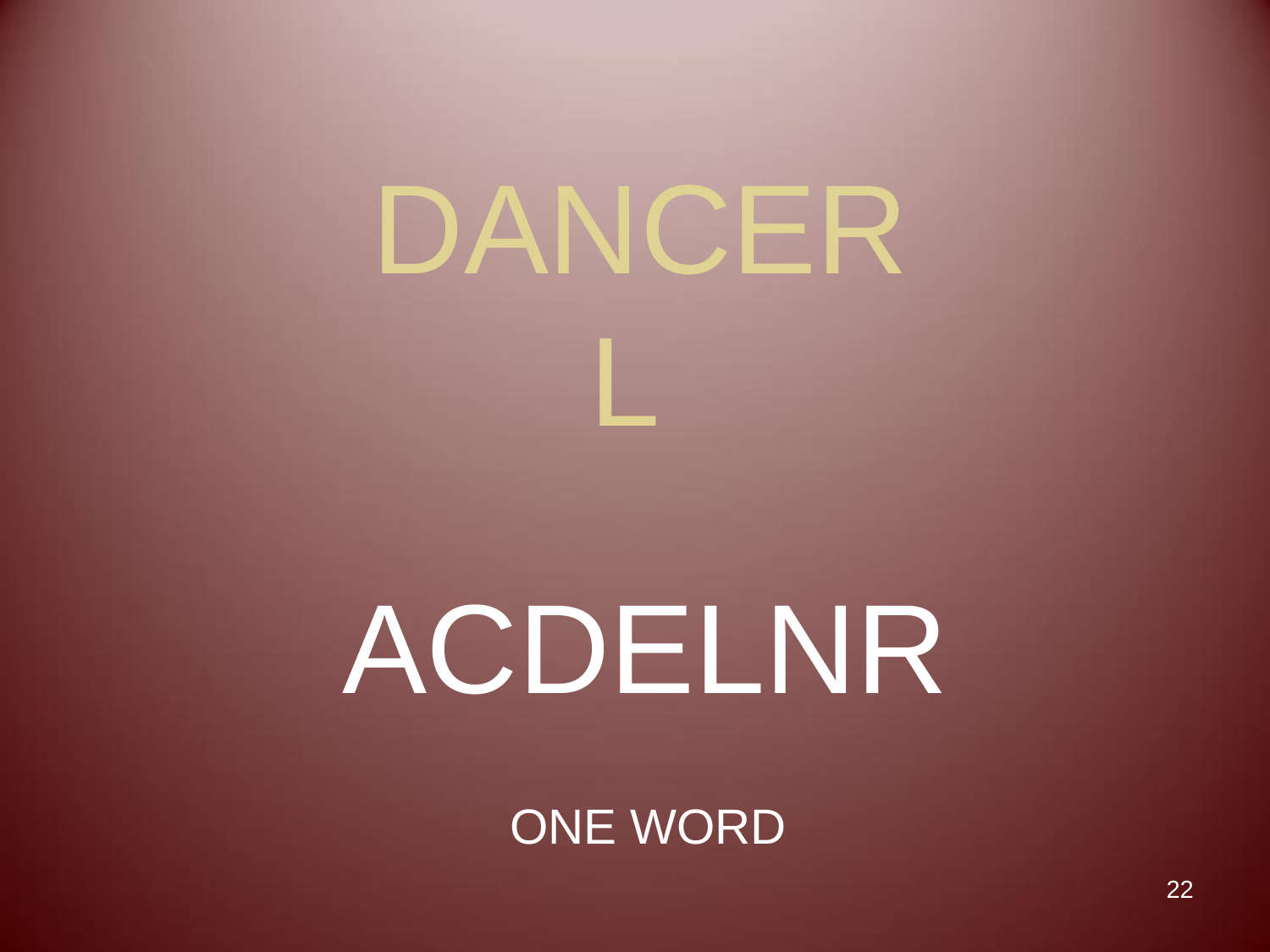

# DANCER L
ACDELNR
ONE WORD
22